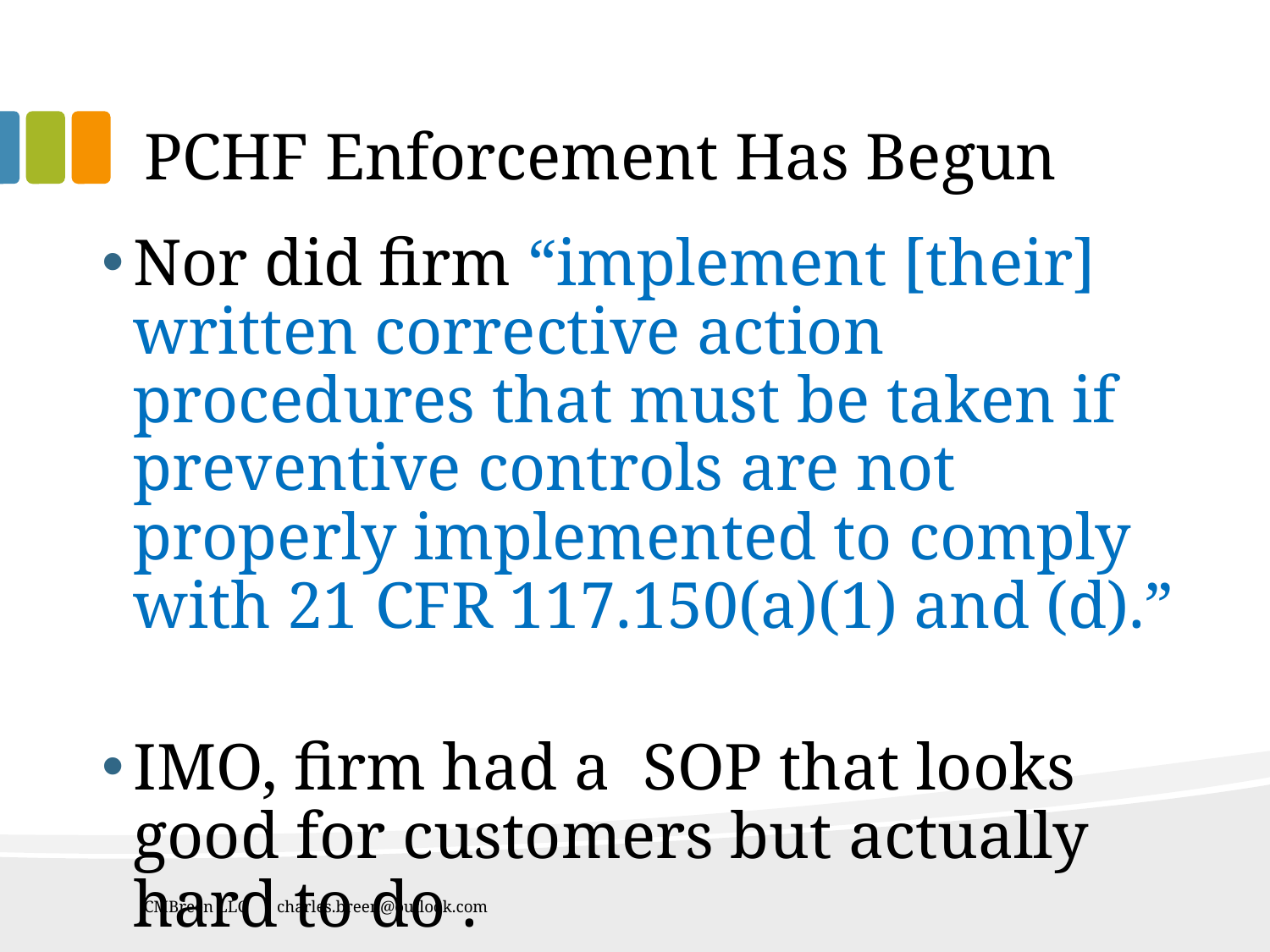

# PCHF Enforcement Has Begun
Nor did firm “implement [their] written corrective action procedures that must be taken if preventive controls are not properly implemented to comply with 21 CFR 117.150(a)(1) and (d).”

IMO, firm had a  SOP that looks good for customers but actually hard to do .
CMBreen LLC       charles.breen@outlook.com